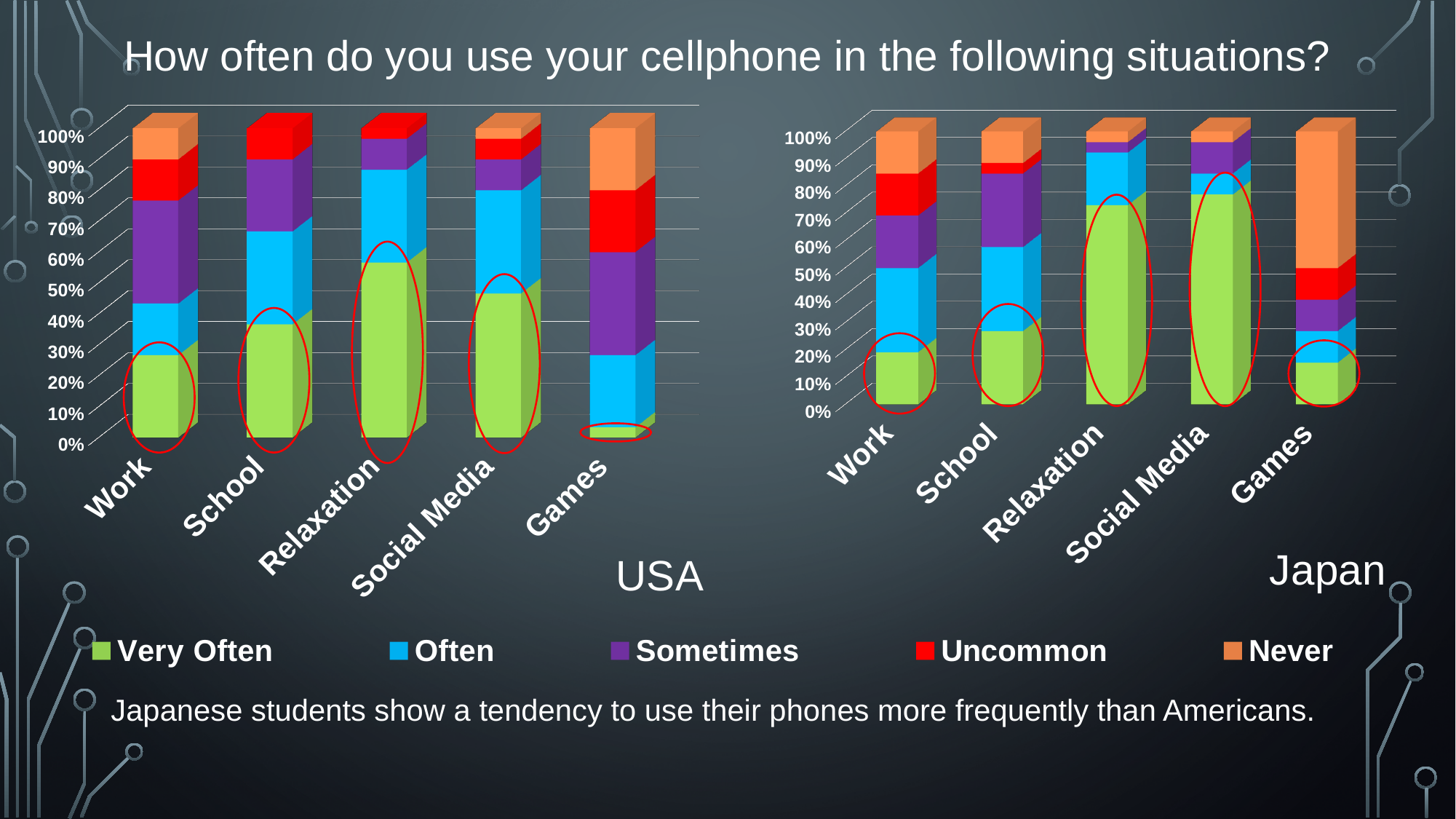

How often do you use your cellphone in the following situations?

[unsupported chart]

[unsupported chart]

Japanese students show a tendency to use their phones more frequently than Americans.